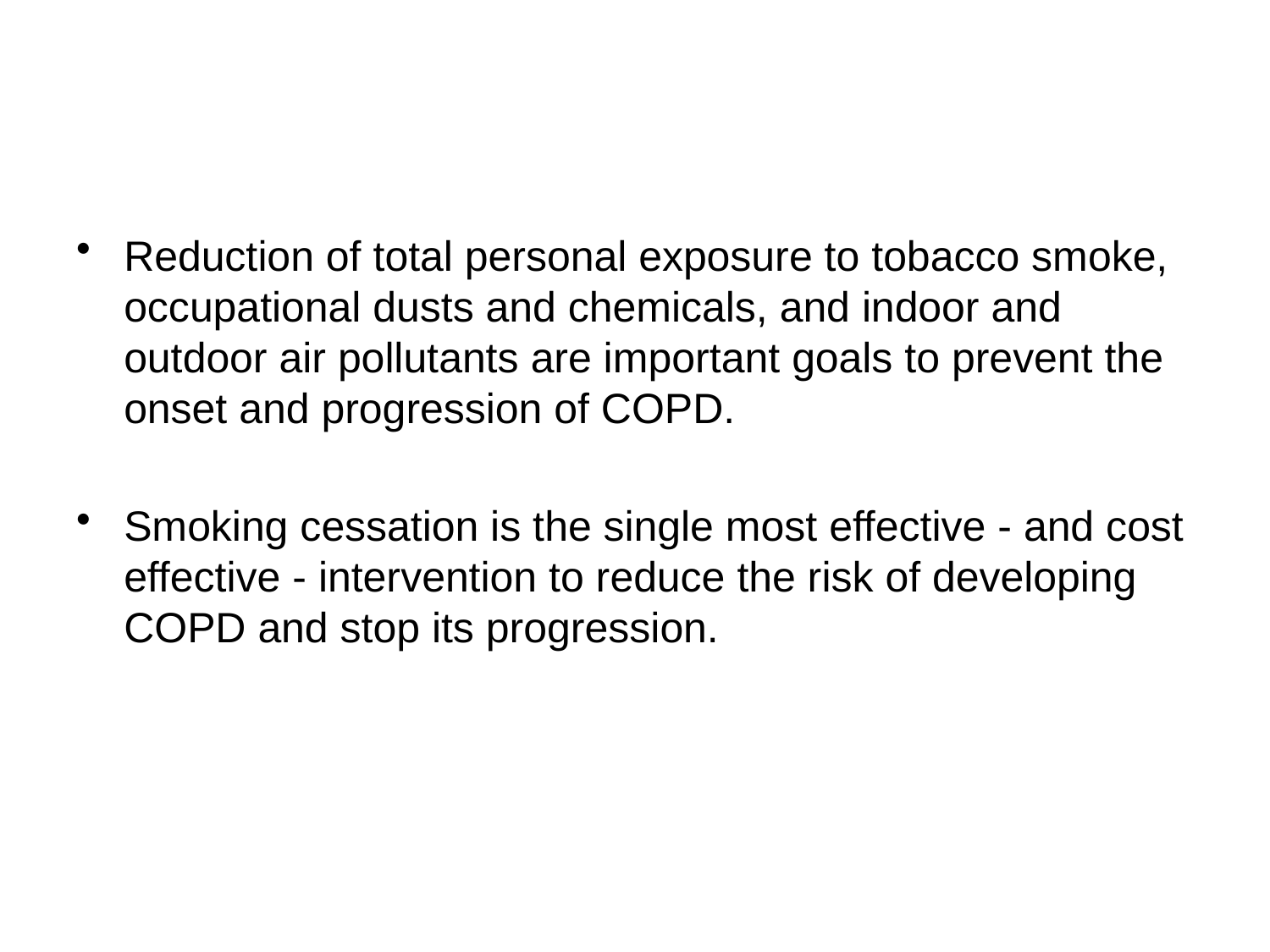

Reduction of total personal exposure to tobacco smoke, occupational dusts and chemicals, and indoor and outdoor air pollutants are important goals to prevent the onset and progression of COPD.

Smoking cessation is the single most effective - and cost effective - intervention to reduce the risk of developing COPD and stop its progression.